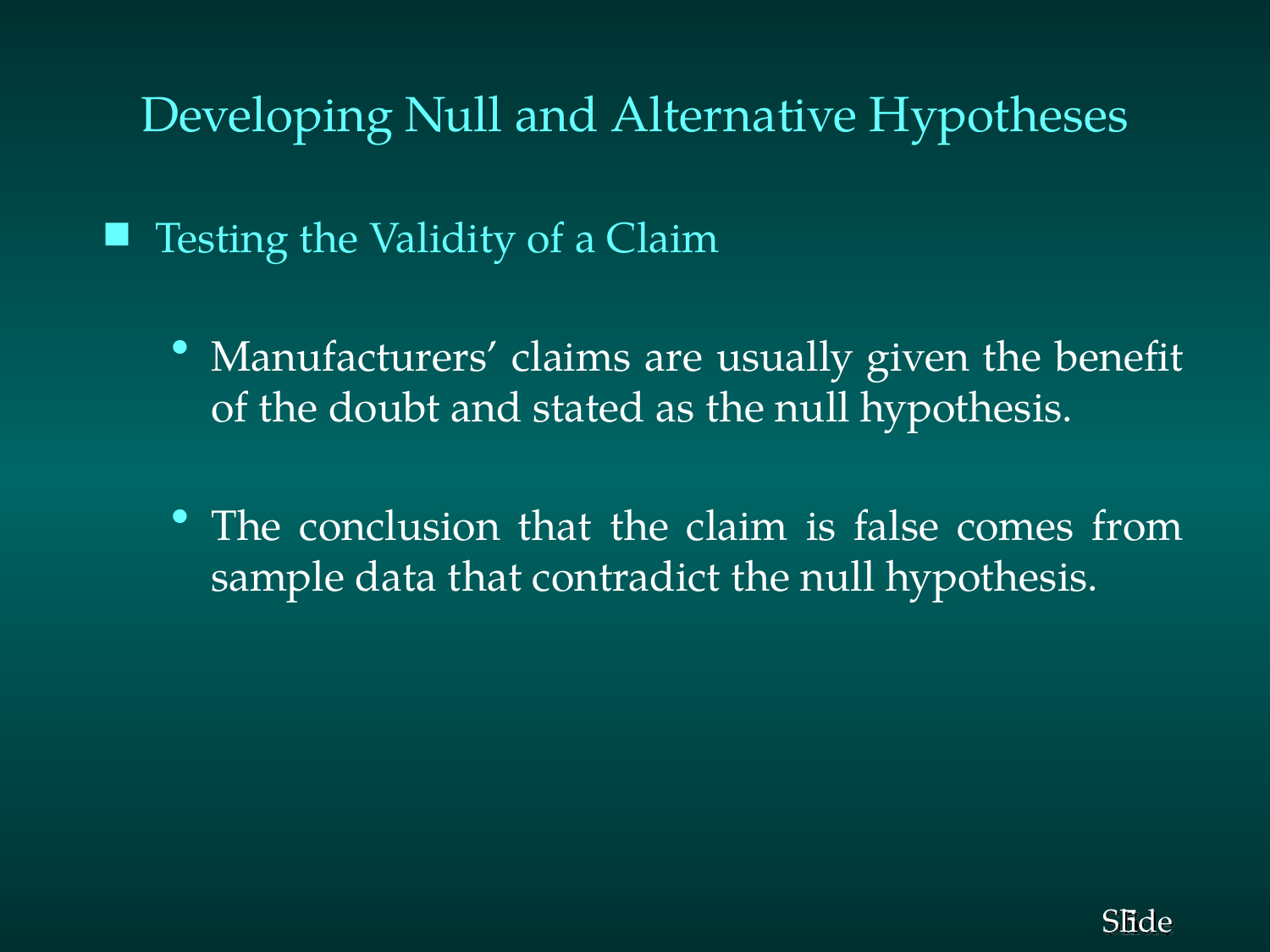

# Developing Null and Alternative Hypotheses
Testing the Validity of a Claim

Manufacturers’ claims are usually given the benefit of the doubt and stated as the null hypothesis.

The conclusion that the claim is false comes from sample data that contradict the null hypothesis.